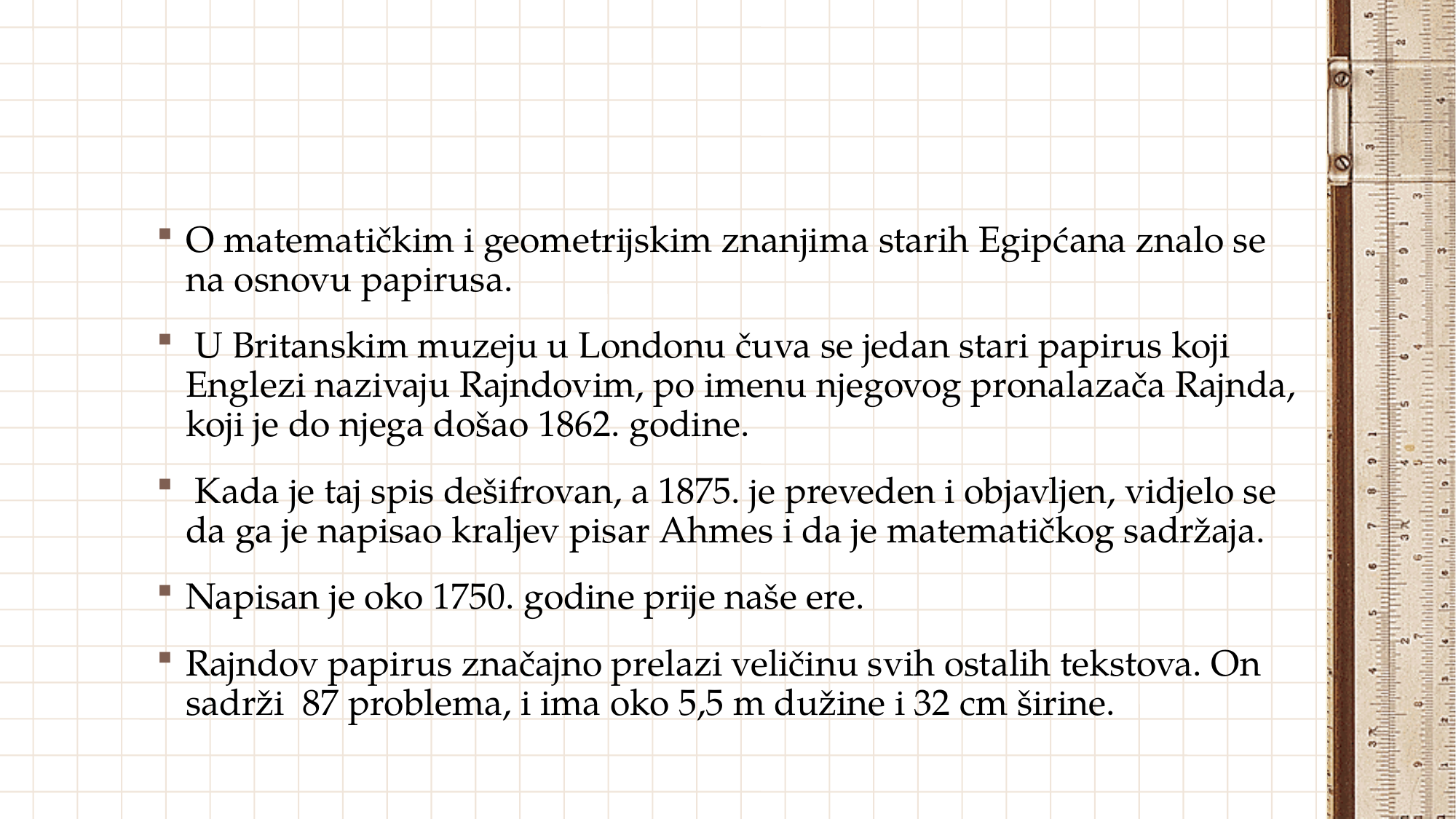

O matematičkim i geometrijskim znanjima starih Egipćana znalo se na osnovu papirusa.
 U Britanskim muzeju u Londonu čuva se jedan stari papirus koji Englezi nazivaju Rajndovim, po imenu njegovog pronalazača Rajnda, koji je do njega došao 1862. godine.
 Kada je taj spis dešifrovan, a 1875. je preveden i objavljen, vidjelo se da ga je napisao kraljev pisar Ahmes i da je matematičkog sadržaja.
Napisan je oko 1750. godine prije naše ere.
Rajndov papirus značajno prelazi veličinu svih ostalih tekstova. On sadrži  87 problema, i ima oko 5,5 m dužine i 32 cm širine.